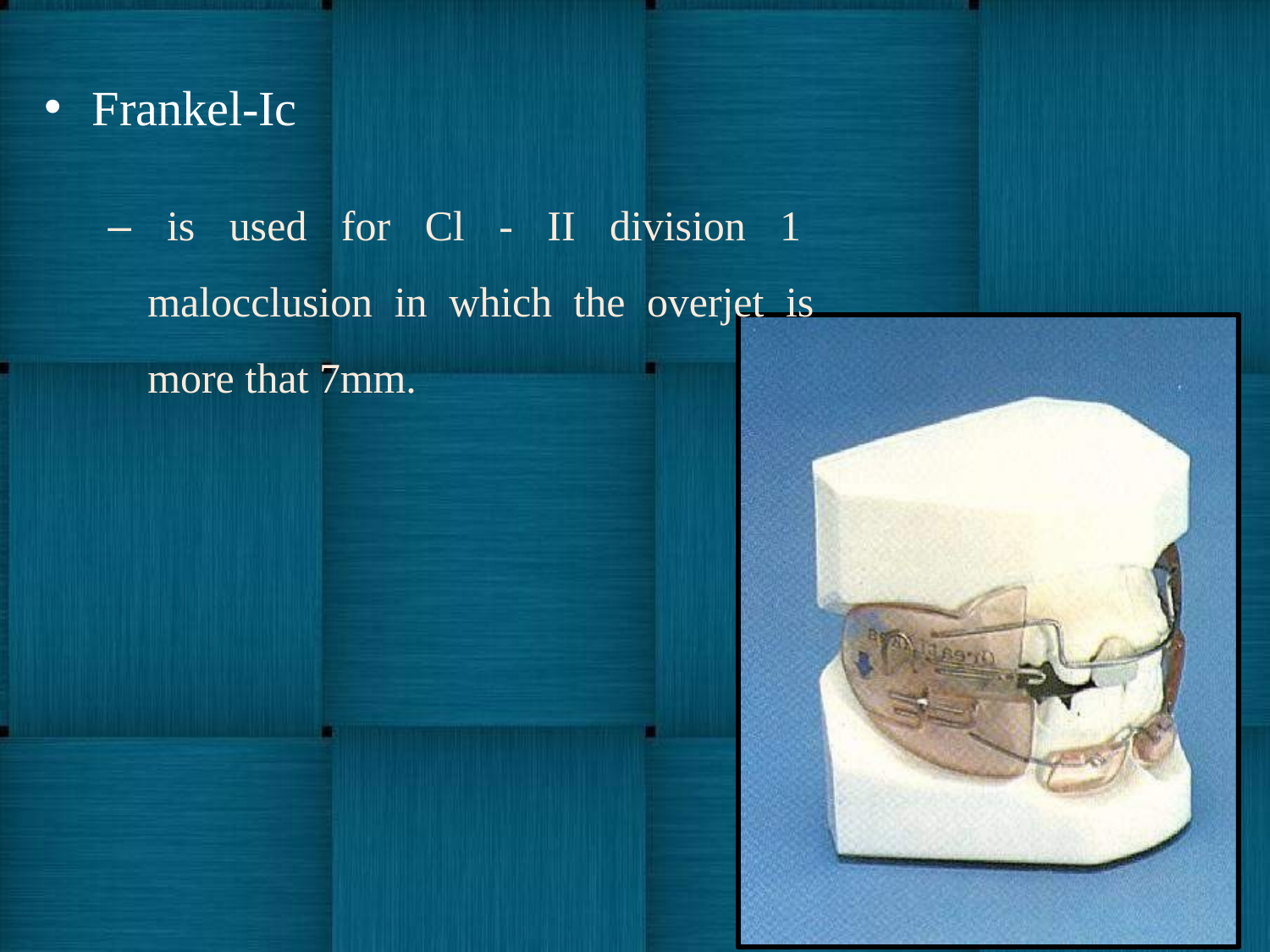

Frankel-Ic
– is used for Cl - II division 1  malocclusion in which the overjet is  more that 7mm.